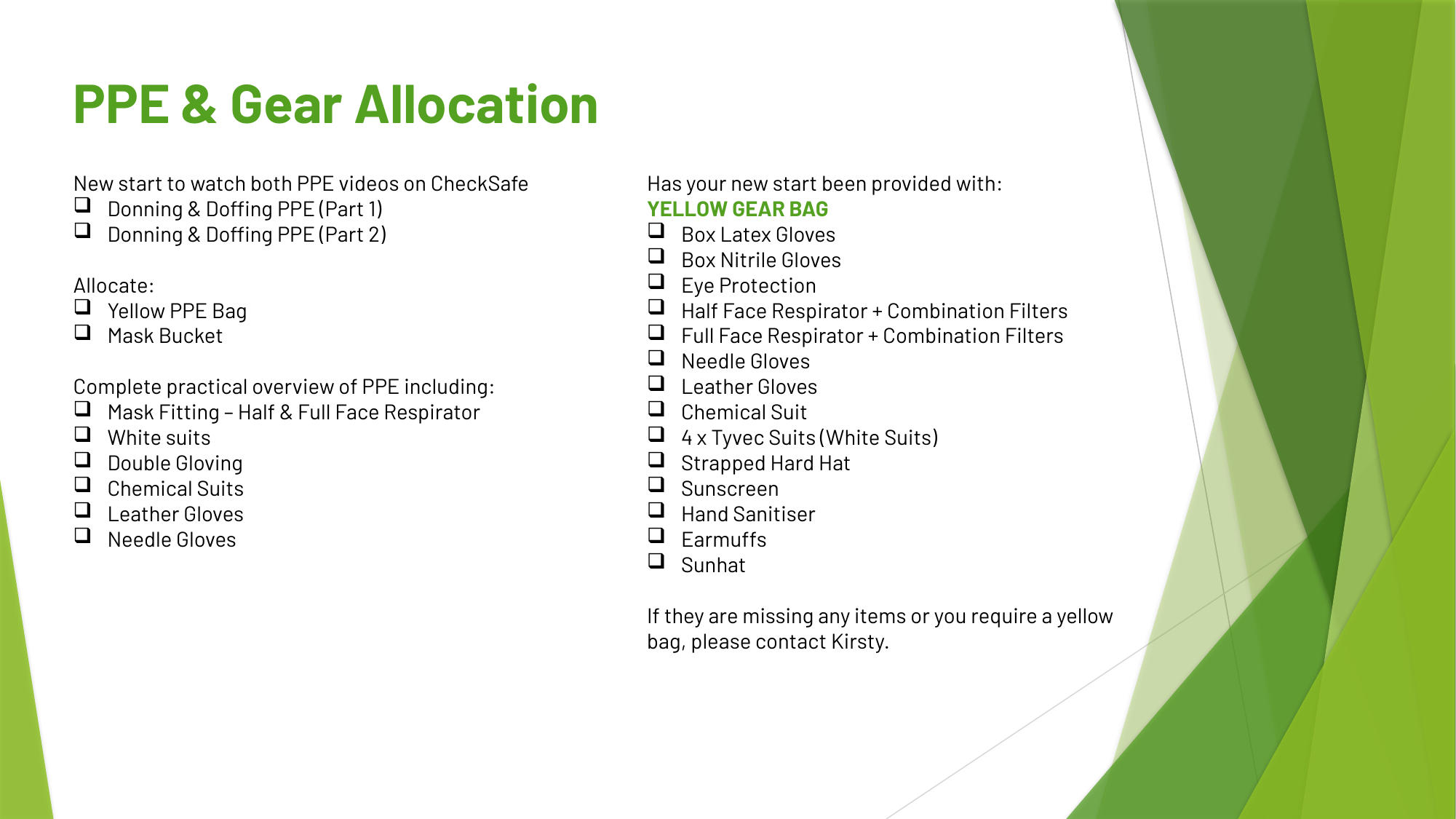

PPE & Gear Allocation
New start to watch both PPE videos on CheckSafe
Donning & Doffing PPE (Part 1)
Donning & Doffing PPE (Part 2)

Allocate:
Yellow PPE Bag
Mask Bucket

Complete practical overview of PPE including:
Mask Fitting – Half & Full Face Respirator
White suits
Double Gloving
Chemical Suits
Leather Gloves
Needle Gloves
Has your new start been provided with:
YELLOW GEAR BAG
Box Latex Gloves
Box Nitrile Gloves
Eye Protection
Half Face Respirator + Combination Filters
Full Face Respirator + Combination Filters
Needle Gloves
Leather Gloves
Chemical Suit
4 x Tyvec Suits (White Suits)
Strapped Hard Hat
Sunscreen
Hand Sanitiser
Earmuffs
Sunhat

If they are missing any items or you require a yellow
bag, please contact Kirsty.